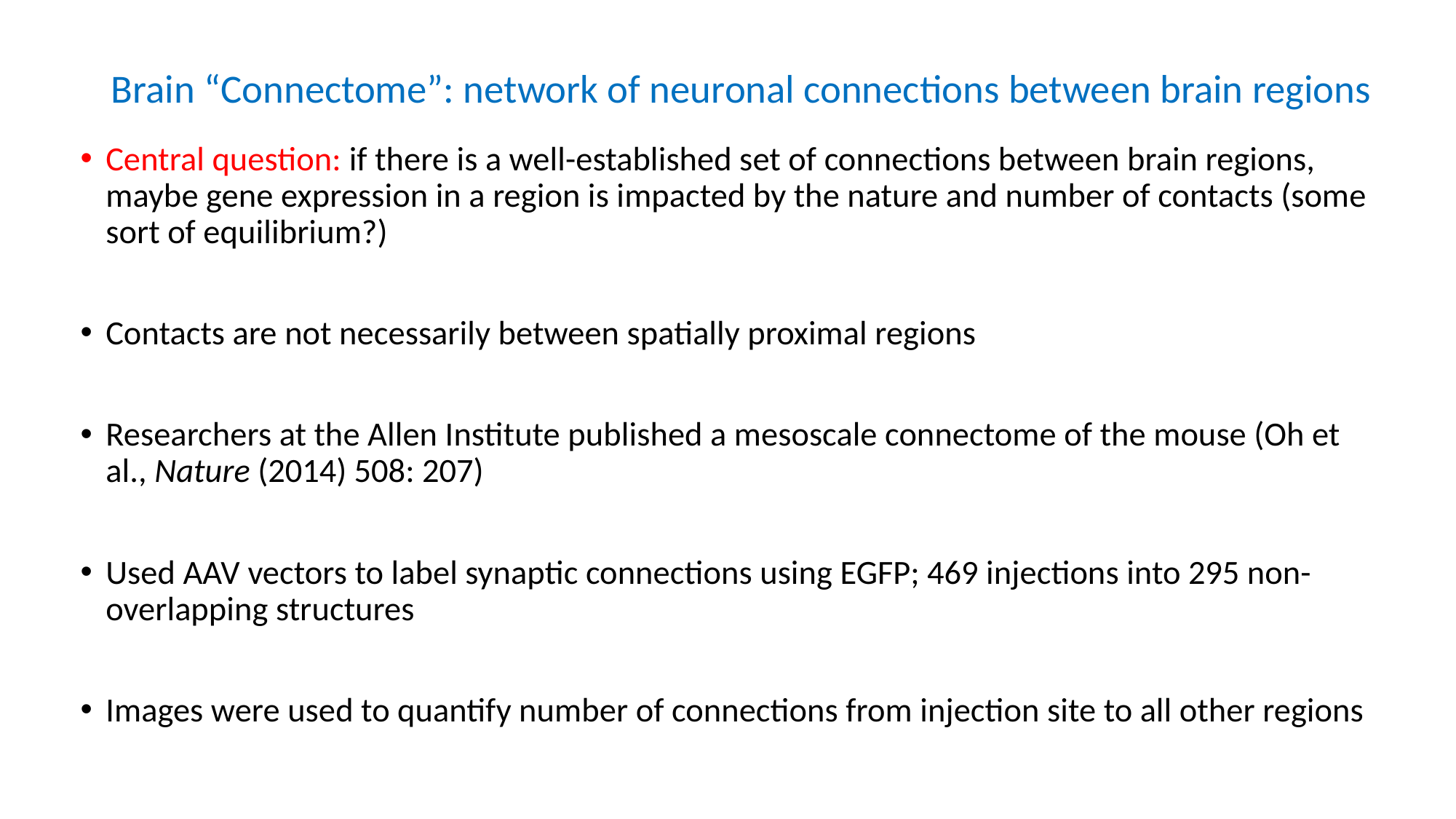

# Brain “Connectome”: network of neuronal connections between brain regions
Central question: if there is a well-established set of connections between brain regions, maybe gene expression in a region is impacted by the nature and number of contacts (some sort of equilibrium?)

Contacts are not necessarily between spatially proximal regions

Researchers at the Allen Institute published a mesoscale connectome of the mouse (Oh et al., Nature (2014) 508: 207)

Used AAV vectors to label synaptic connections using EGFP; 469 injections into 295 non-overlapping structures

Images were used to quantify number of connections from injection site to all other regions